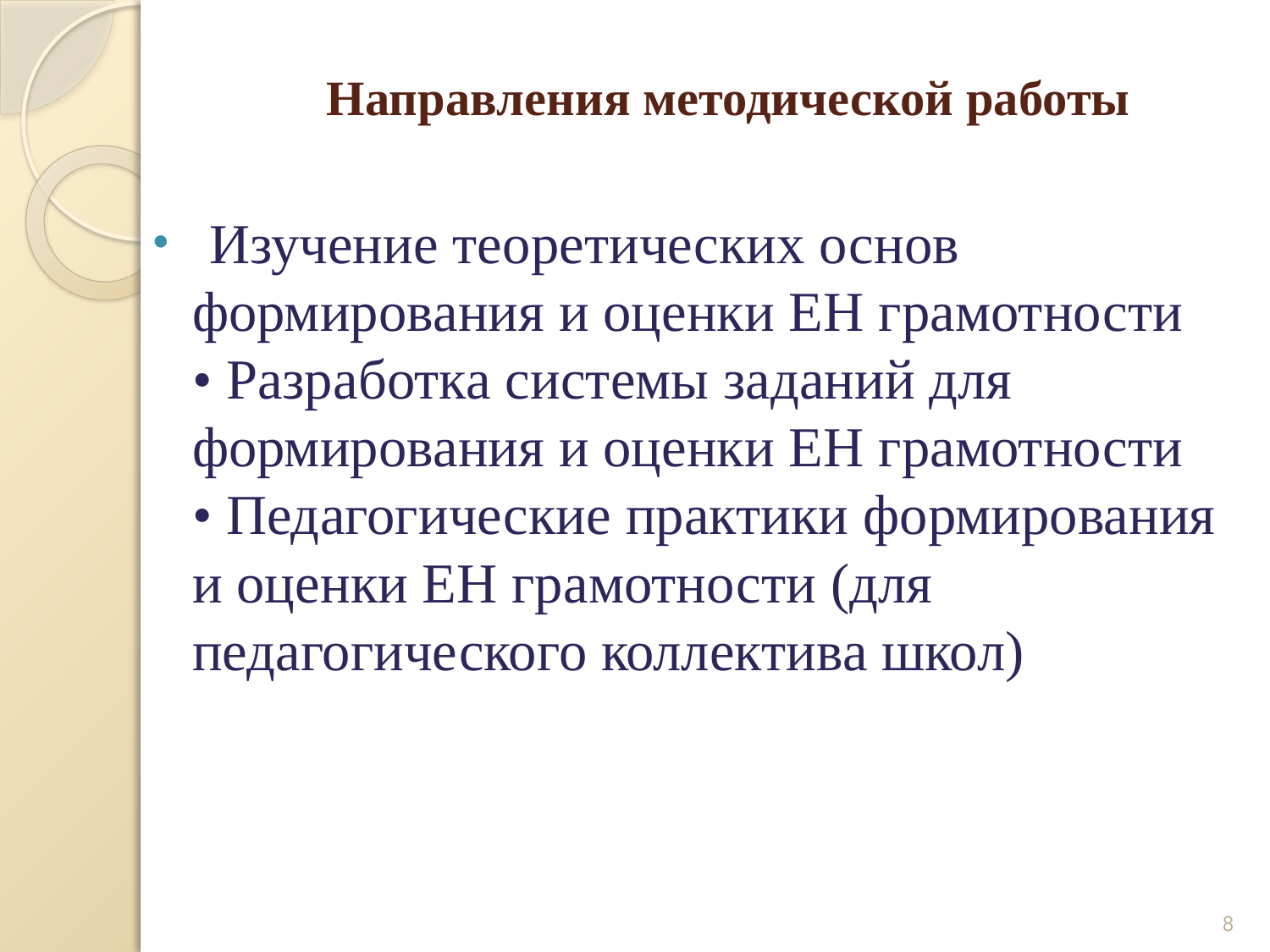

# Направления методической работы
 Изучение теоретических основ формирования и оценки ЕН грамотности
• Разработка системы заданий для формирования и оценки ЕН грамотности
• Педагогические практики формирования и оценки ЕН грамотности (для педагогического коллектива школ)

8